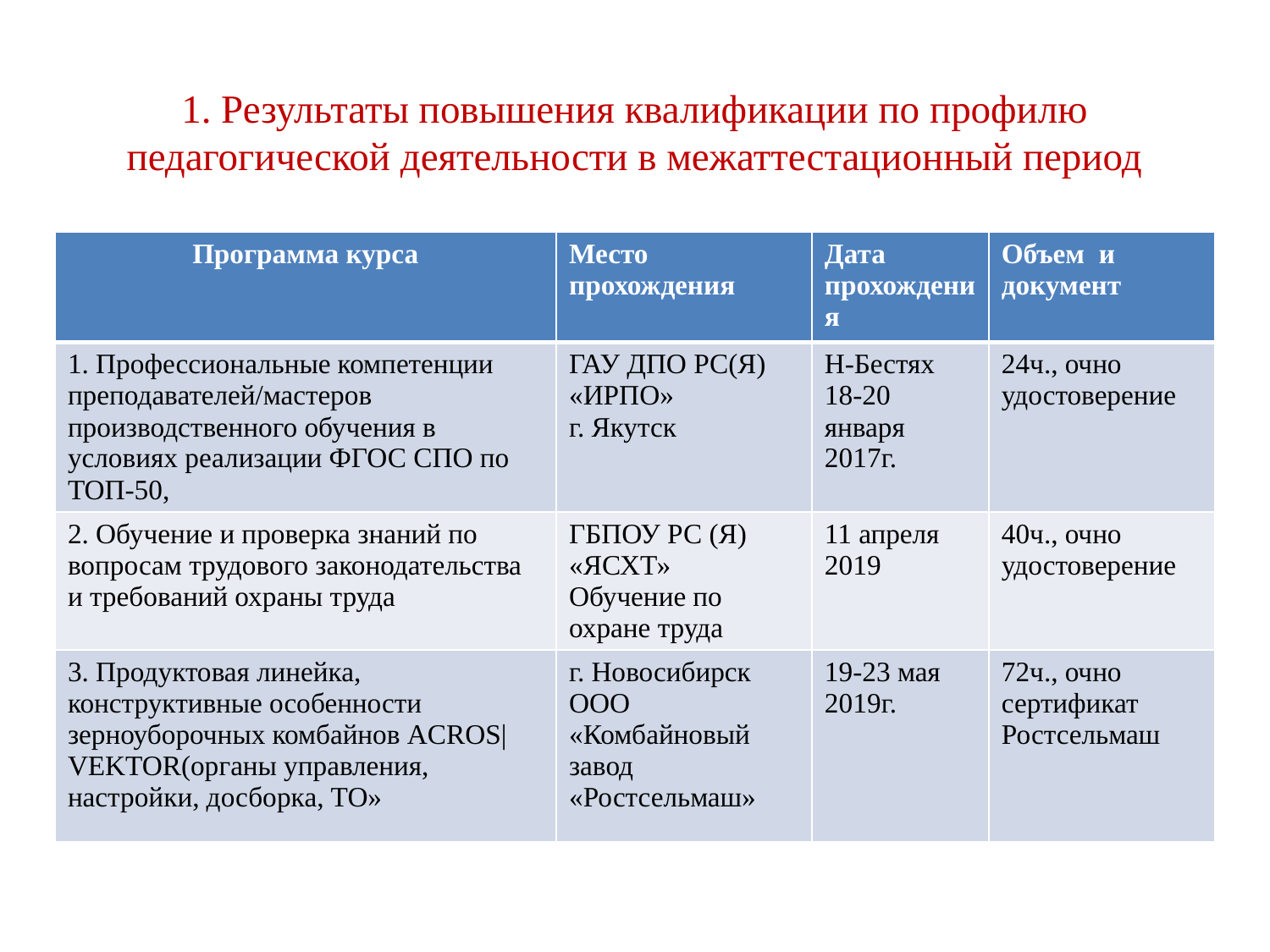

# 1. Результаты повышения квалификации по профилю педагогической деятельности в межаттестационный период
| Программа курса | Место прохождения | Дата прохождения | Объем и документ |
| --- | --- | --- | --- |
| 1. Профессиональные компетенции преподавателей/мастеров производственного обучения в условиях реализации ФГОС СПО по ТОП-50, | ГАУ ДПО РС(Я) «ИРПО» г. Якутск | Н-Бестях 18-20 января 2017г. | 24ч., очно удостоверение |
| 2. Обучение и проверка знаний по вопросам трудового законодательства и требований охраны труда | ГБПОУ РС (Я) «ЯСХТ» Обучение по охране труда | 11 апреля 2019 | 40ч., очно удостоверение |
| 3. Продуктовая линейка, конструктивные особенности зерноуборочных комбайнов ACROS|VEKTOR(органы управления, настройки, досборка, ТО» | г. Новосибирск ООО «Комбайновый завод «Ростсельмаш» | 19-23 мая 2019г. | 72ч., очно сертификат Ростсельмаш |